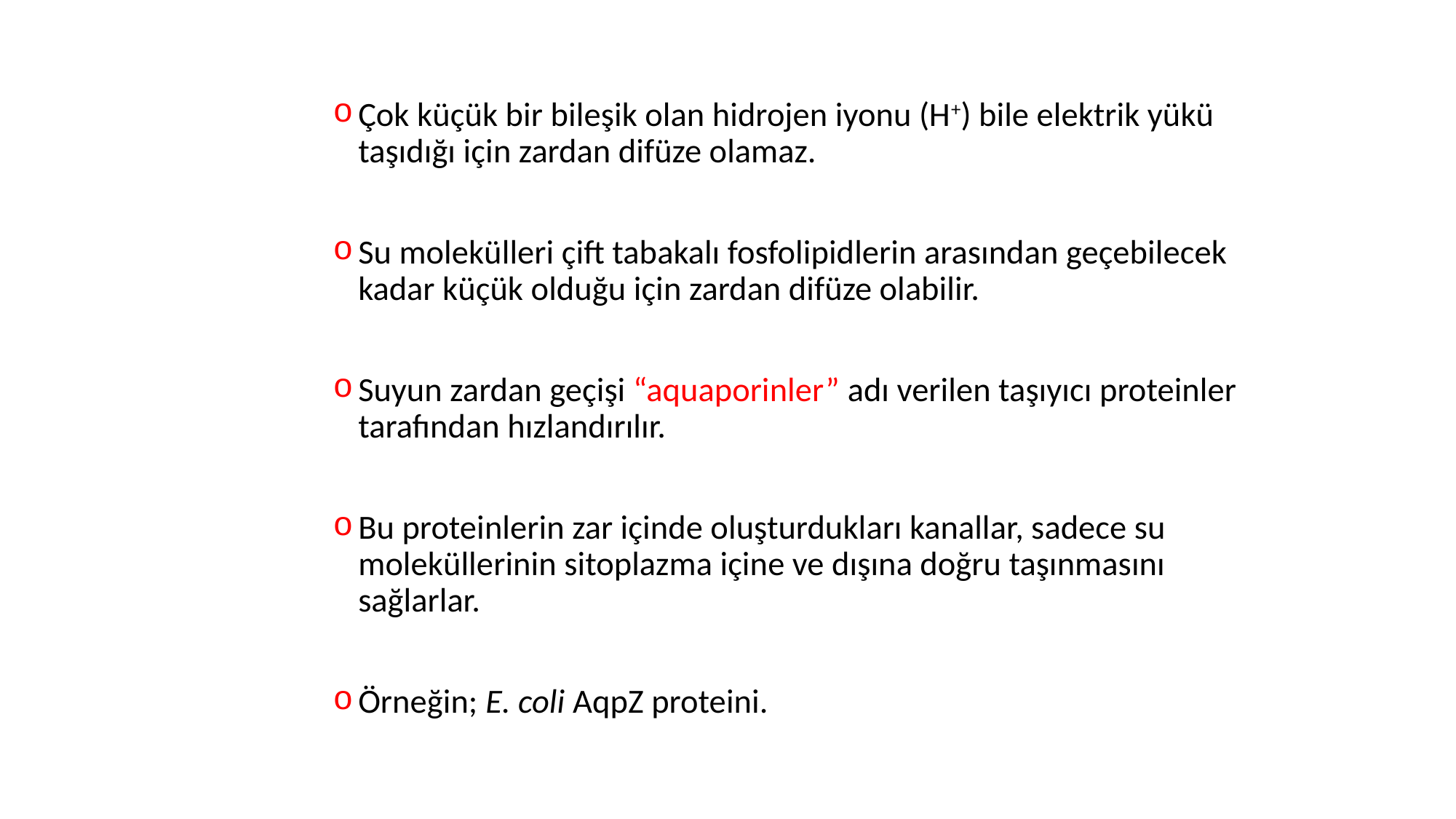

Çok küçük bir bileşik olan hidrojen iyonu (H+) bile elektrik yükü taşıdığı için zardan difüze olamaz.

Su molekülleri çift tabakalı fosfolipidlerin arasından geçebilecek kadar küçük olduğu için zardan difüze olabilir.

Suyun zardan geçişi “aquaporinler” adı verilen taşıyıcı proteinler tarafından hızlandırılır.

Bu proteinlerin zar içinde oluşturdukları kanallar, sadece su moleküllerinin sitoplazma içine ve dışına doğru taşınmasını sağlarlar.

Örneğin; E. coli AqpZ proteini.